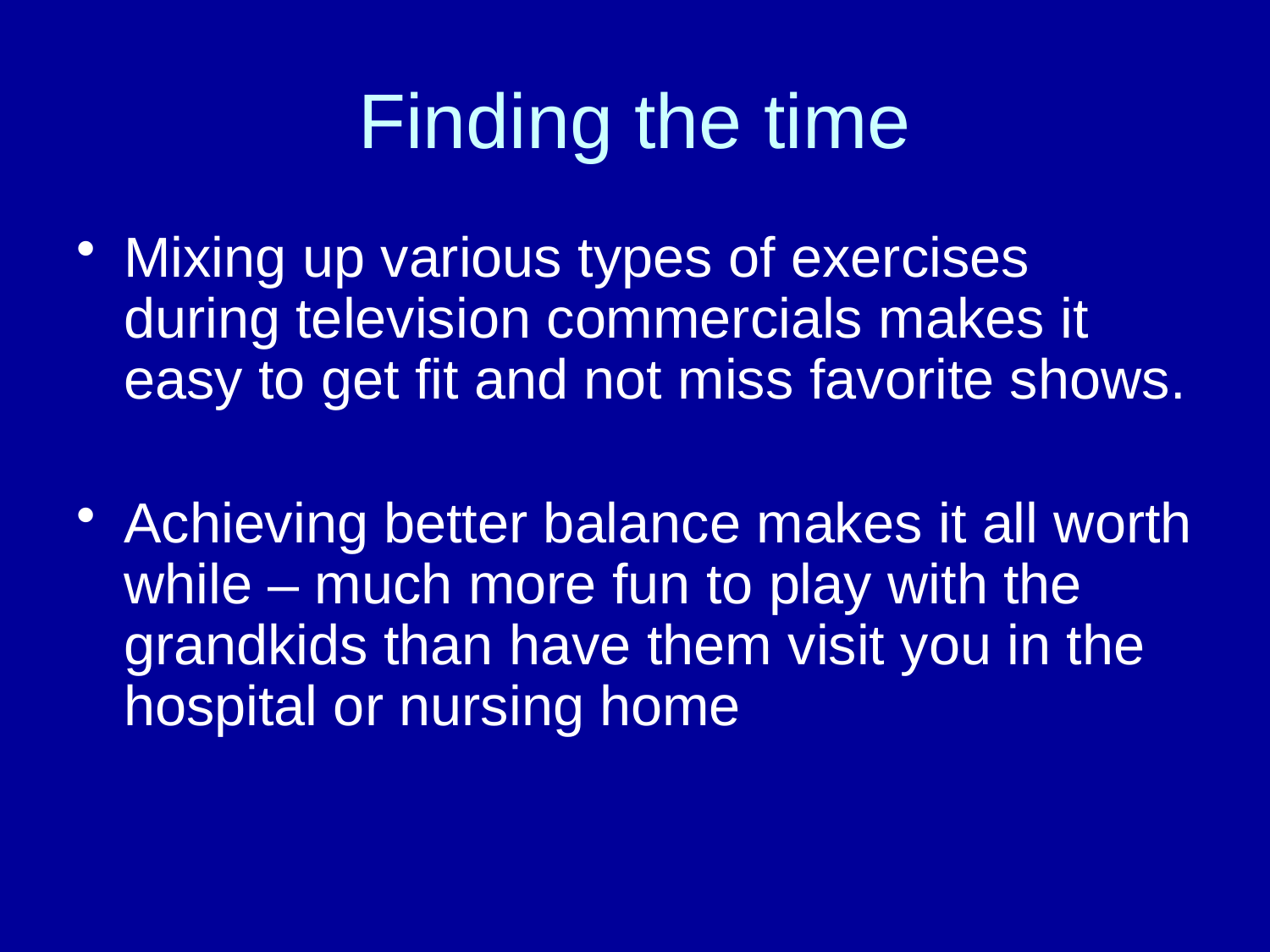

# Finding the time
Mixing up various types of exercises during television commercials makes it easy to get fit and not miss favorite shows.

Achieving better balance makes it all worth while – much more fun to play with the grandkids than have them visit you in the hospital or nursing home